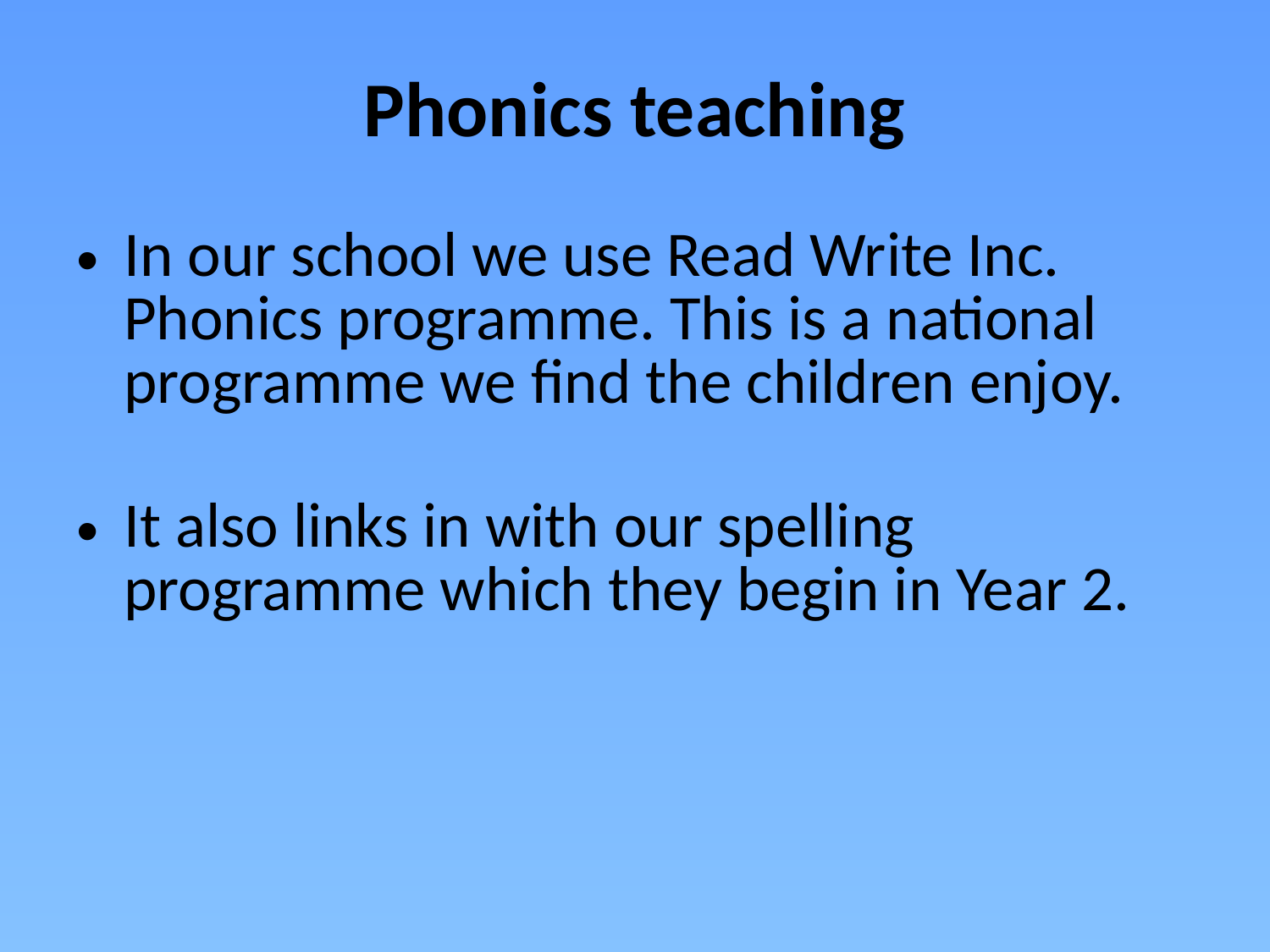

# Phonics teaching
In our school we use Read Write Inc. Phonics programme. This is a national programme we find the children enjoy.

It also links in with our spelling programme which they begin in Year 2.